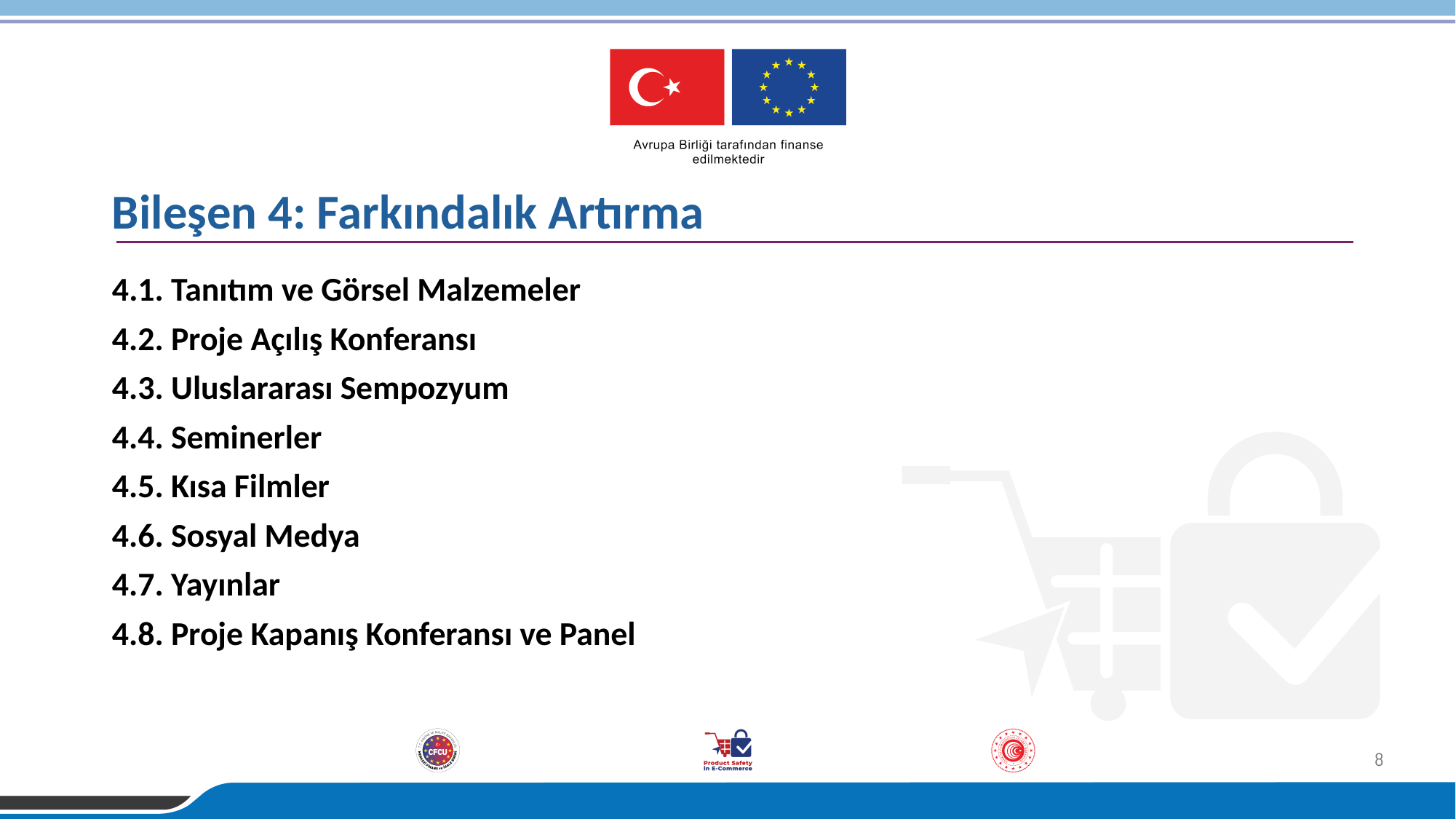

Bileşen 4: Farkındalık Artırma
4.1. Tanıtım ve Görsel Malzemeler
4.2. Proje Açılış Konferansı
4.3. Uluslararası Sempozyum
4.4. Seminerler
4.5. Kısa Filmler
4.6. Sosyal Medya
4.7. Yayınlar
4.8. Proje Kapanış Konferansı ve Panel

8